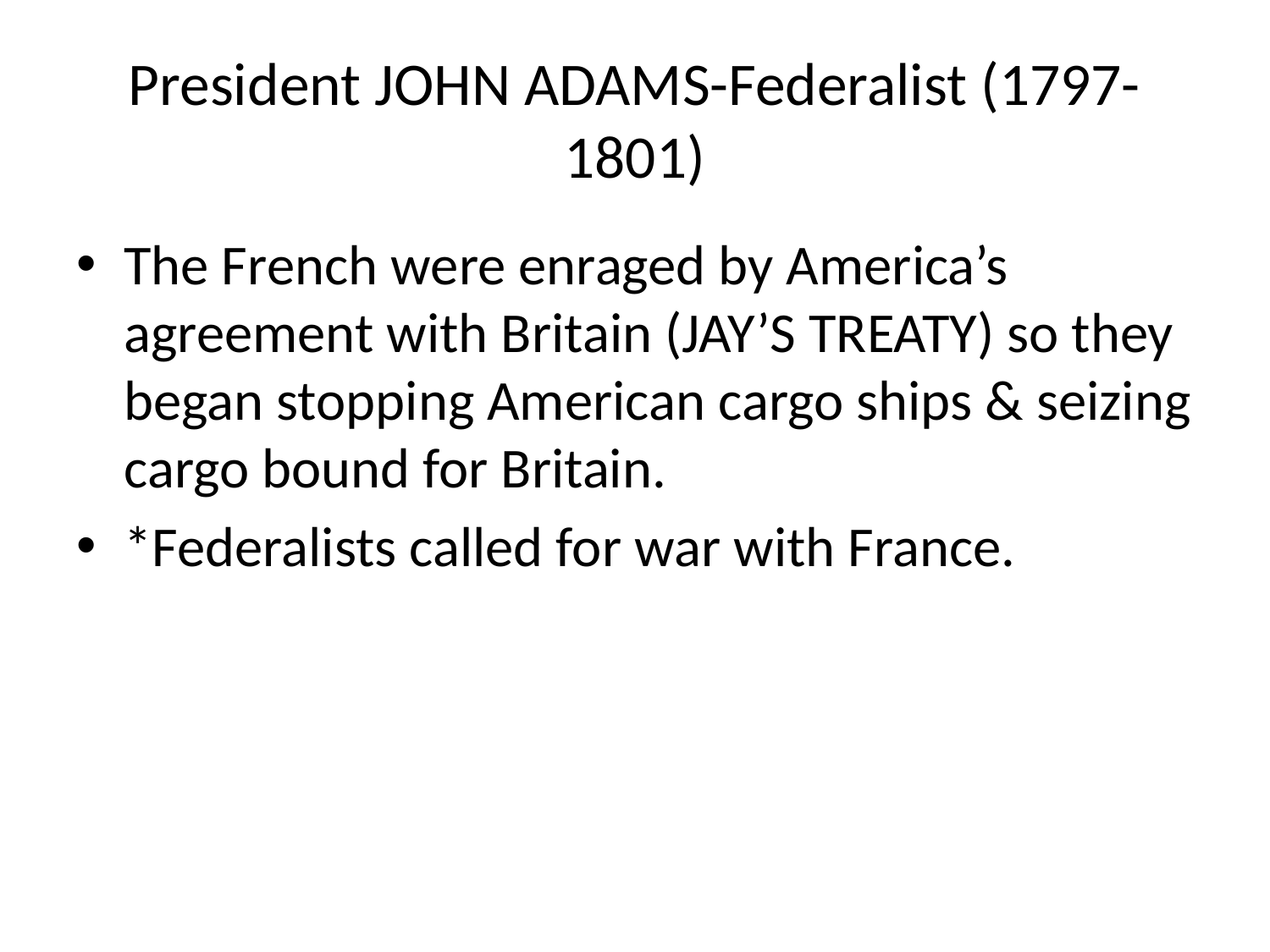

# President JOHN ADAMS-Federalist (1797-1801)
The French were enraged by America’s agreement with Britain (JAY’S TREATY) so they began stopping American cargo ships & seizing cargo bound for Britain.
*Federalists called for war with France.